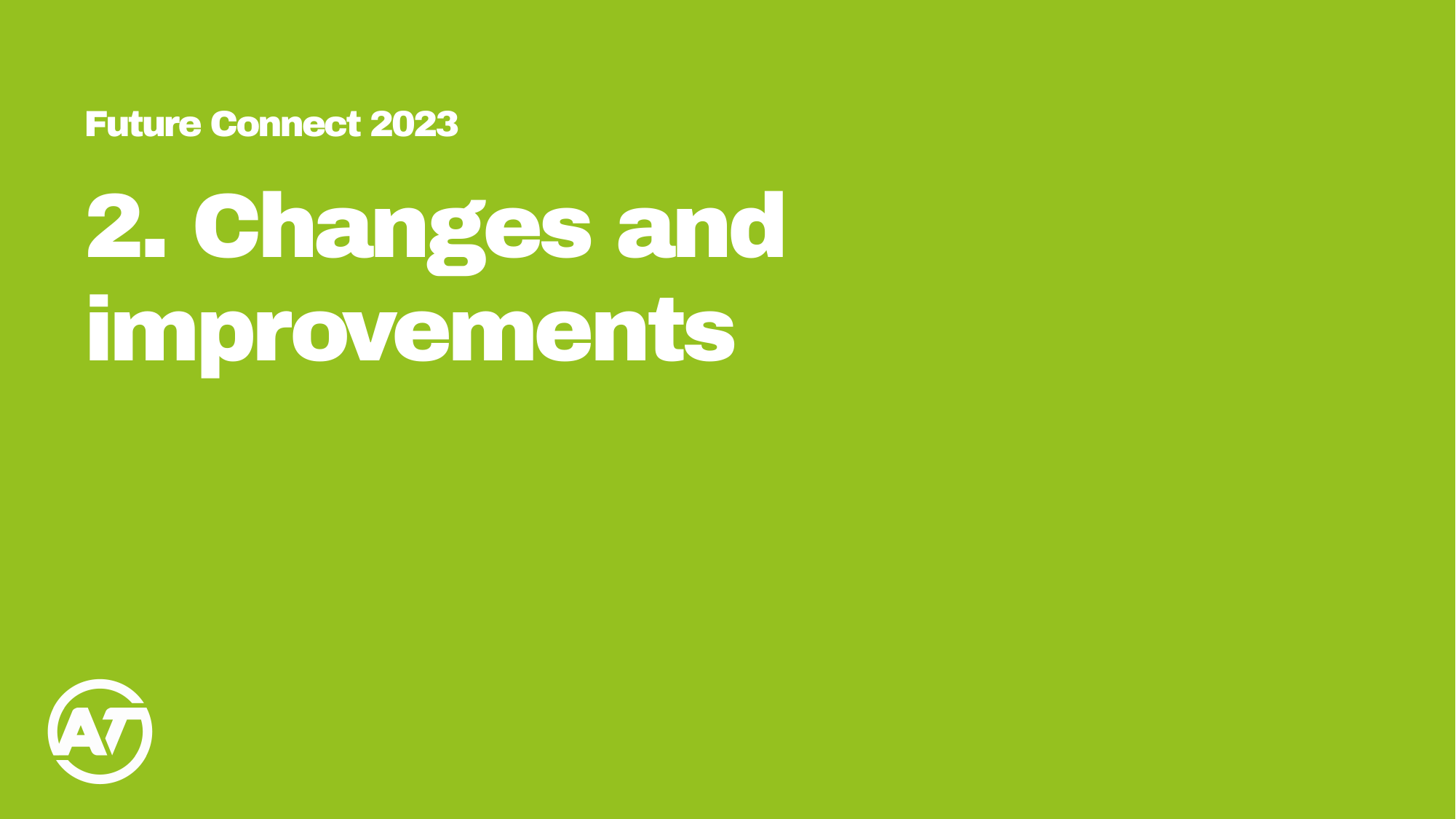

Future Connect 2023
# 2. Changes and improvements